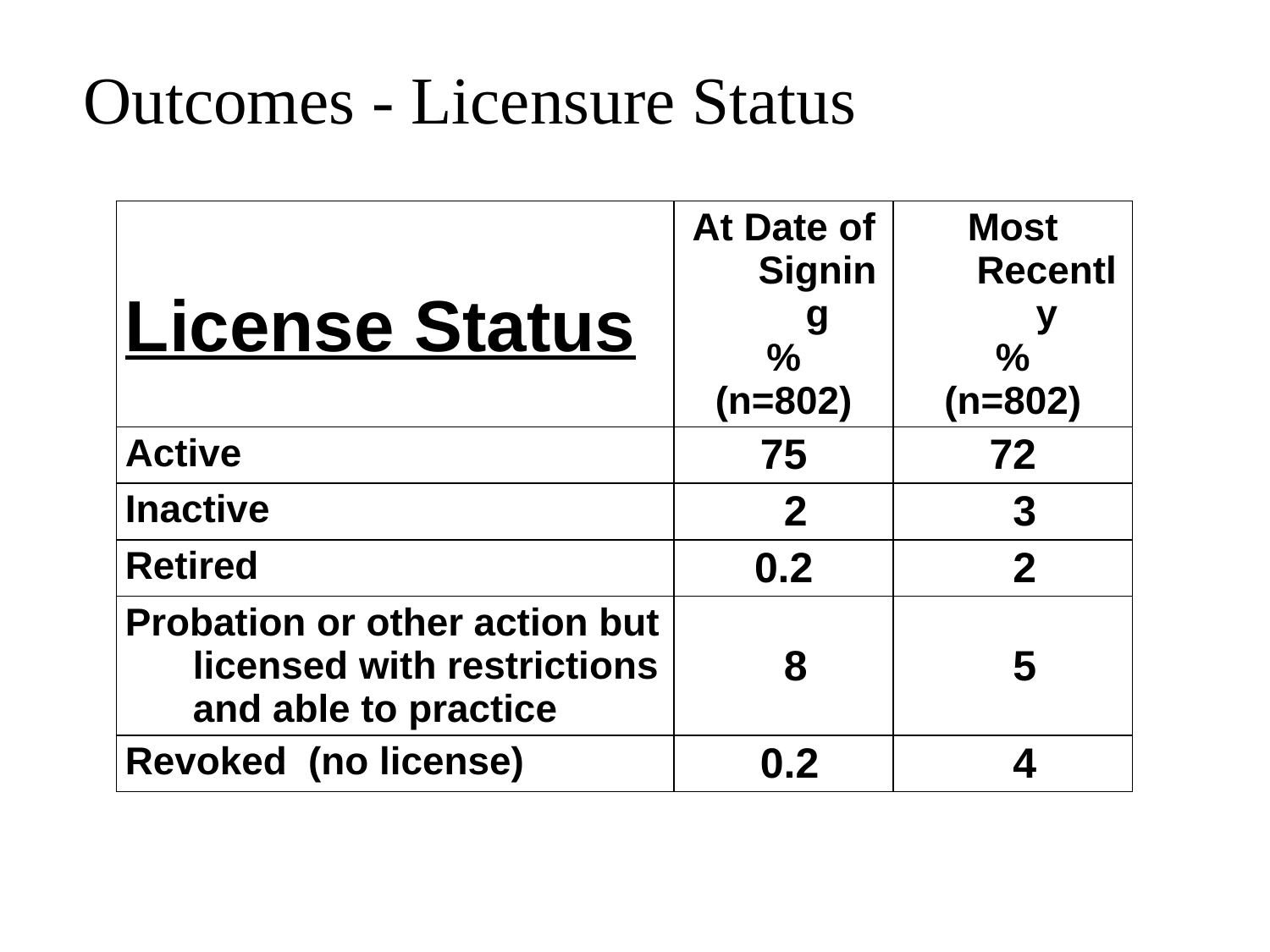

Outcomes - Licensure Status
| License Status | At Date of Signing % (n=802) | Most Recently % (n=802) |
| --- | --- | --- |
| Active | 75 | 72 |
| Inactive | 2 | 3 |
| Retired | 0.2 | 2 |
| Probation or other action but licensed with restrictions and able to practice | 8 | 5 |
| Revoked (no license) | 0.2 | 4 |